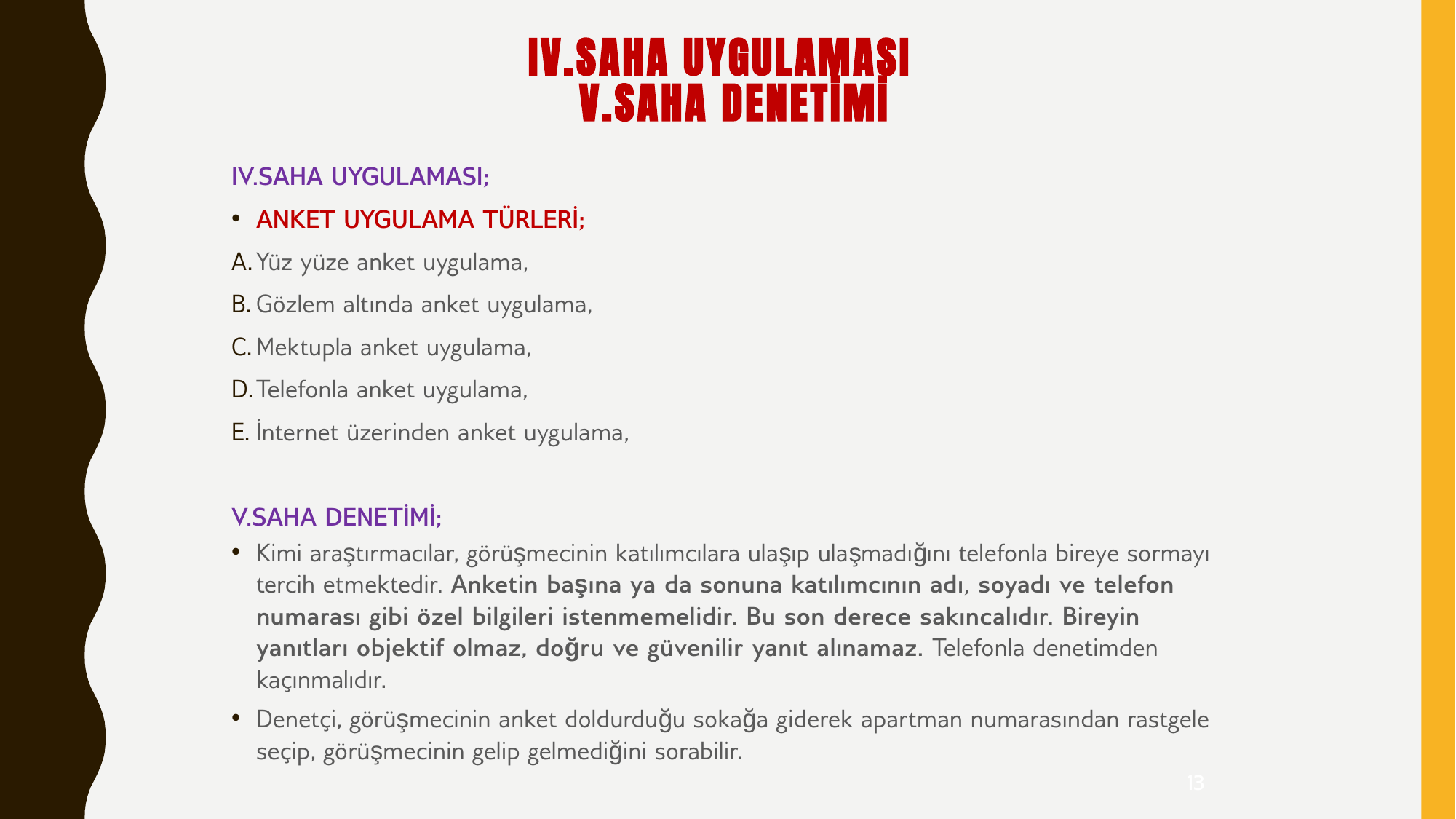

# IV.Saha Uygulaması V.Saha Denetimi
IV.SAHA UYGULAMASI;
ANKET UYGULAMA TÜRLERİ;
Yüz yüze anket uygulama,
Gözlem altında anket uygulama,
Mektupla anket uygulama,
Telefonla anket uygulama,
İnternet üzerinden anket uygulama,

V.SAHA DENETİMİ;
Kimi araştırmacılar, görüşmecinin katılımcılara ulaşıp ulaşmadığını telefonla bireye sormayı tercih etmektedir. Anketin başına ya da sonuna katılımcının adı, soyadı ve telefon numarası gibi özel bilgileri istenmemelidir. Bu son derece sakıncalıdır. Bireyin yanıtları objektif olmaz, doğru ve güvenilir yanıt alınamaz. Telefonla denetimden kaçınmalıdır.
Denetçi, görüşmecinin anket doldurduğu sokağa giderek apartman numarasından rastgele seçip, görüşmecinin gelip gelmediğini sorabilir.

13